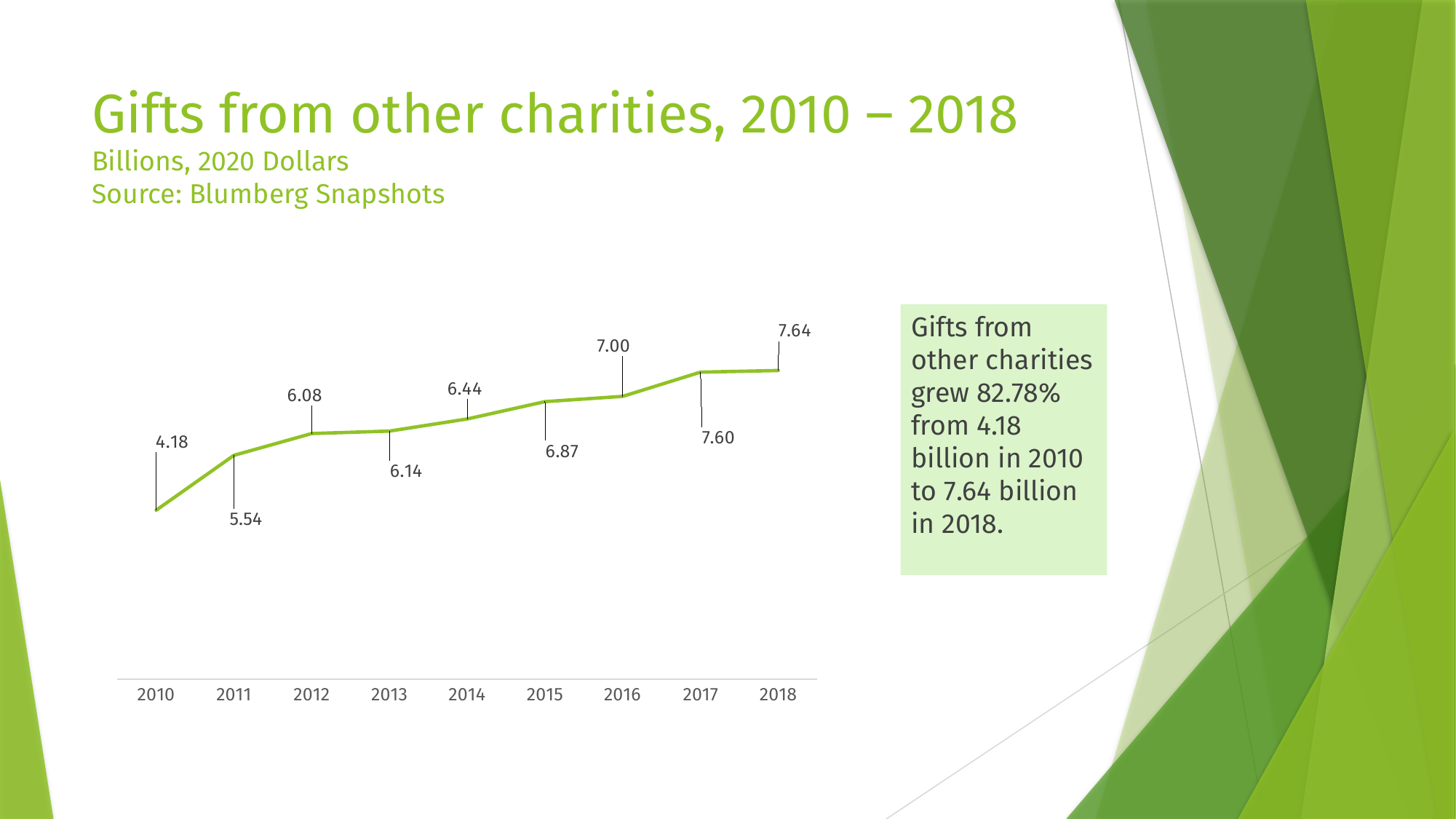

# Gifts from other charities, 2010 – 2018 Billions, 2020 Dollars Source: Blumberg Snapshots

### Chart

| Category | Gifts from other charities |
|---|---|
| 2010 | 4.18 |
| 2011 | 5.54 |
| 2012 | 6.08 |
| 2013 | 6.14 |
| 2014 | 6.44 |
| 2015 | 6.87 |
| 2016 | 7.0 |
| 2017 | 7.6 |
| 2018 | 7.64 |
Gifts from other charities grew 82.78% from 4.18 billion in 2010 to 7.64 billion in 2018.